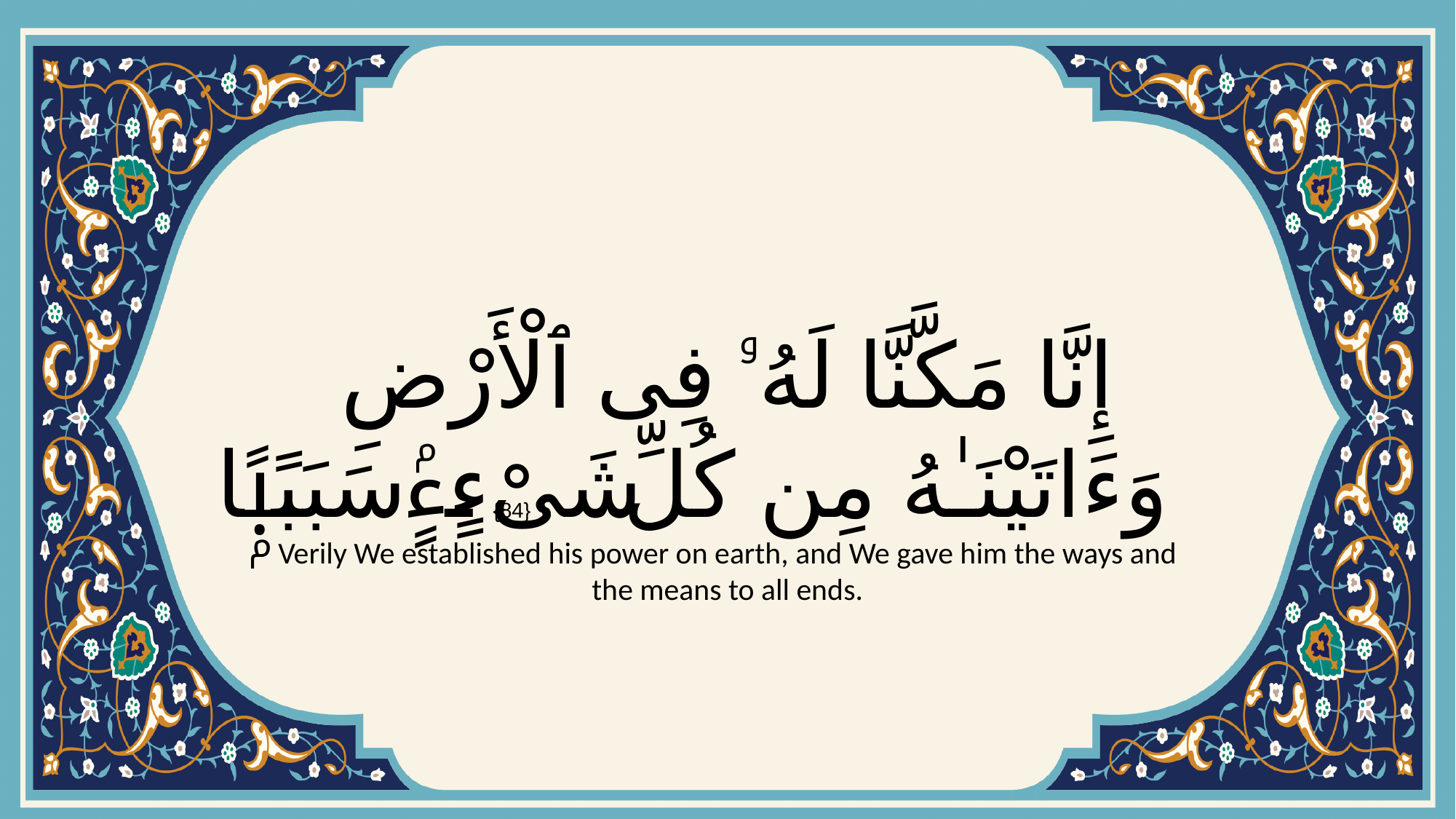

# إِنَّا مَكَّنَّا لَهُۥ فِى ٱلْأَرْضِ وَءَاتَيْنَـٰهُ مِن كُلِّ شَىْءٍۢ سَبَبًۭا
{84}
Verily We established his power on earth, and We gave him the ways and the means to all ends.